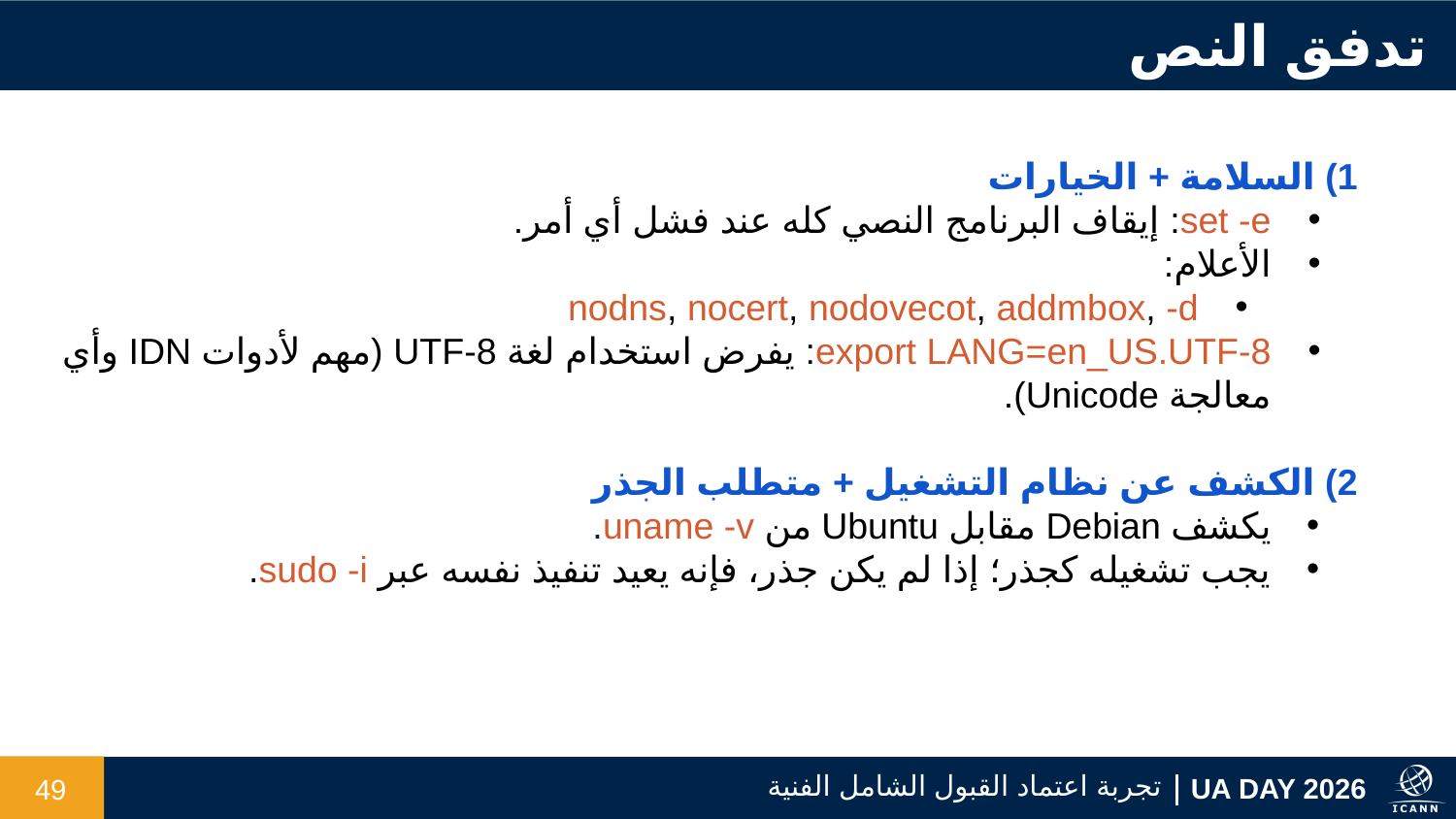

تدفق النص
1) السلامة + الخيارات
set -e: إيقاف البرنامج النصي كله عند فشل أي أمر.
الأعلام:
nodns, nocert, nodovecot, addmbox, -d
export LANG=en_US.UTF-8: يفرض استخدام لغة UTF-8 (مهم لأدوات IDN وأي معالجة Unicode).

2) الكشف عن نظام التشغيل + متطلب الجذر
يكشف Debian مقابل Ubuntu من uname -v.
يجب تشغيله كجذر؛ إذا لم يكن جذر، فإنه يعيد تنفيذ نفسه عبر sudo -i.